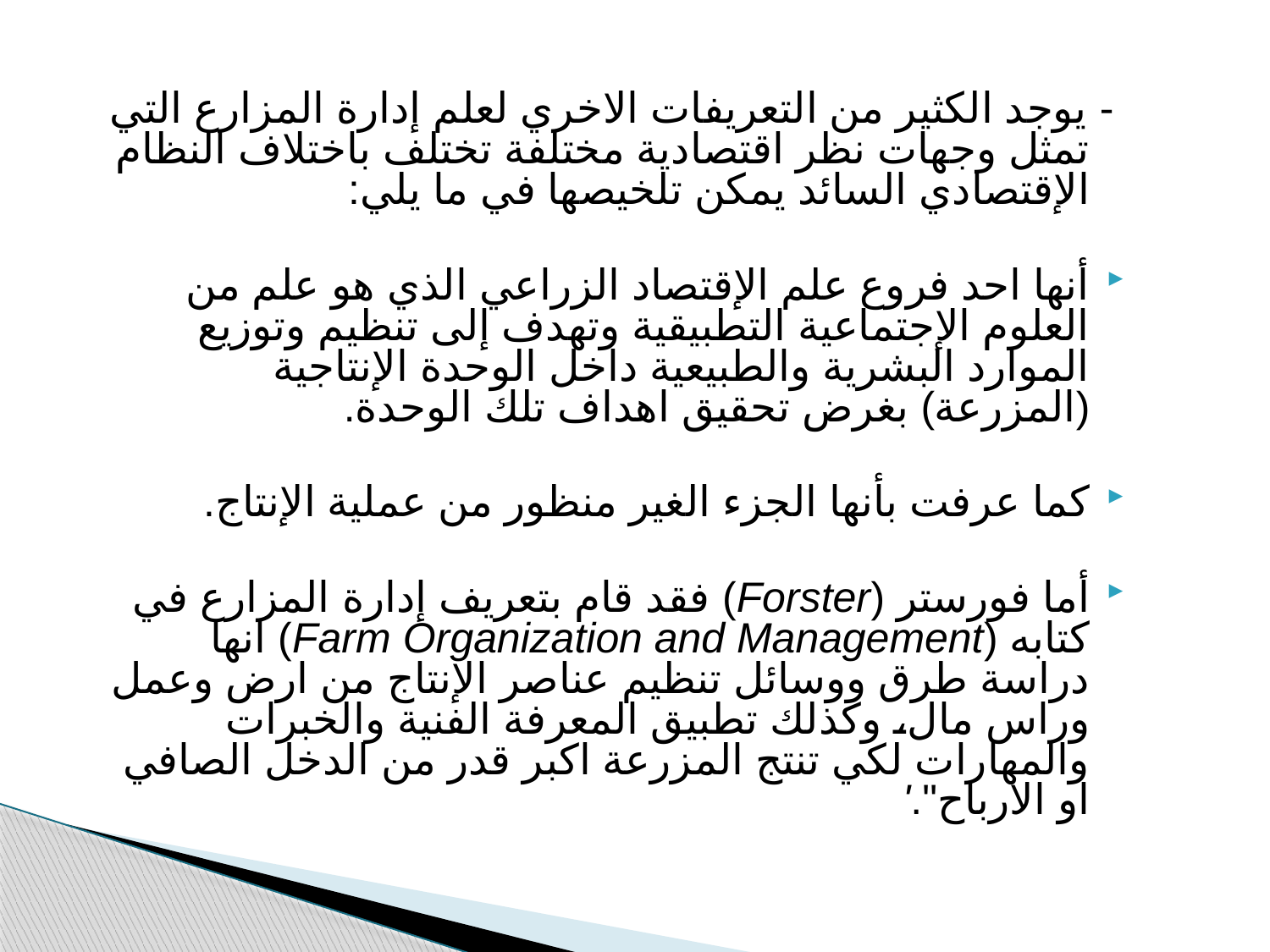

- يوجد الكثير من التعريفات الاخري لعلم إدارة المزارع التي تمثل وجهات نظر اقتصادية مختلفة تختلف باختلاف النظام الإقتصادي السائد يمكن تلخيصها في ما يلي:

أنها احد فروع علم الإقتصاد الزراعي الذي هو علم من العلوم الإجتماعية التطبيقية وتهدف إلى تنظيم وتوزيع الموارد البشرية والطبيعية داخل الوحدة الإنتاجية (المزرعة) بغرض تحقيق اهداف تلك الوحدة.

كما عرفت بأنها الجزء الغير منظور من عملية الإنتاج.

أما فورستر (Forster) فقد قام بتعريف إدارة المزارع في كتابه (Farm Organization and Management) انها دراسة طرق ووسائل تنظيم عناصر الإنتاج من ارض وعمل وراس مال، وكذلك تطبيق المعرفة الفنية والخبرات والمهارات لكي تنتج المزرعة اكبر قدر من الدخل الصافي او الارباح".'